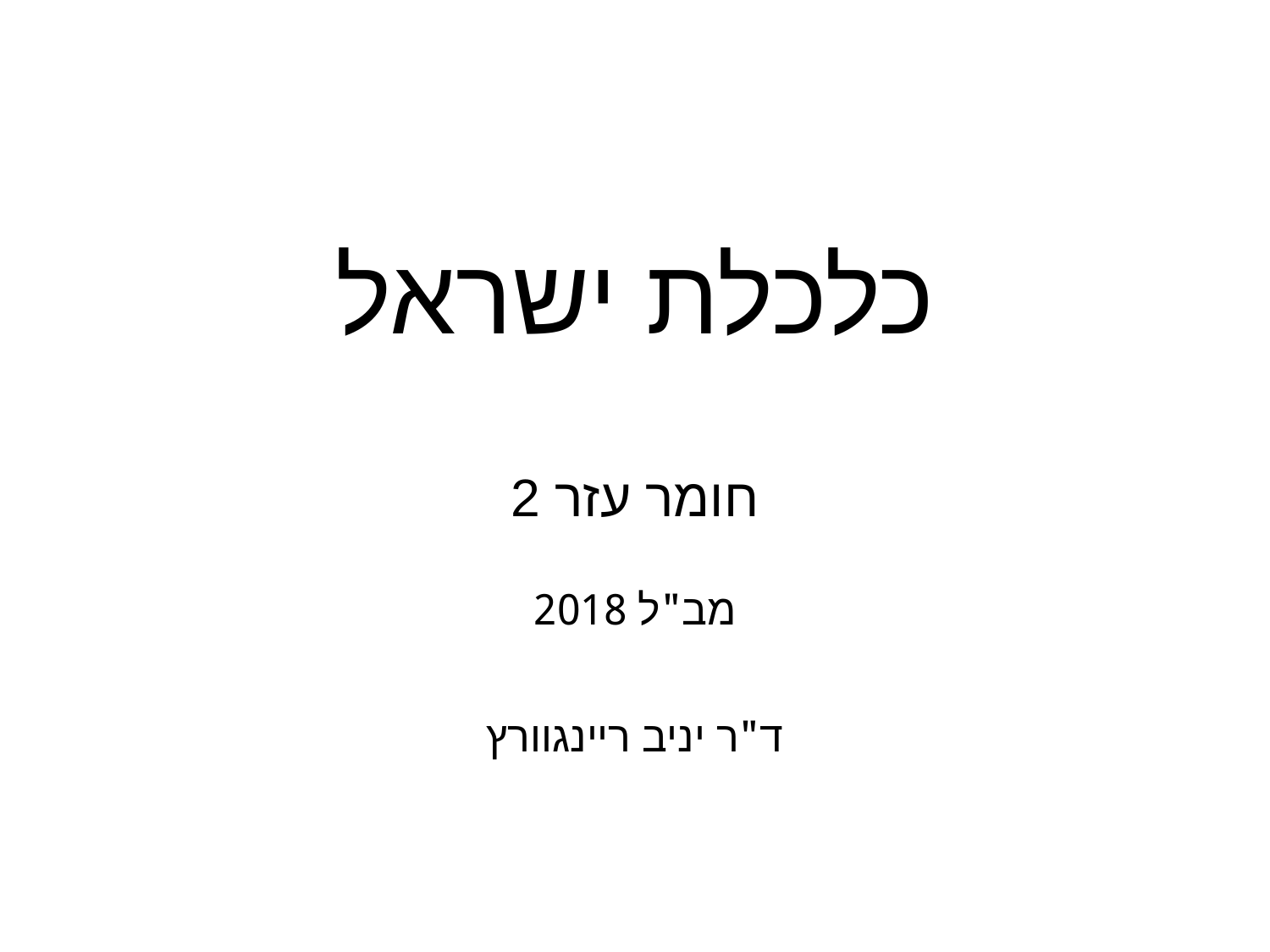

# כלכלת ישראל חומר עזר 2
מב"ל 2018

ד"ר יניב ריינגוורץ